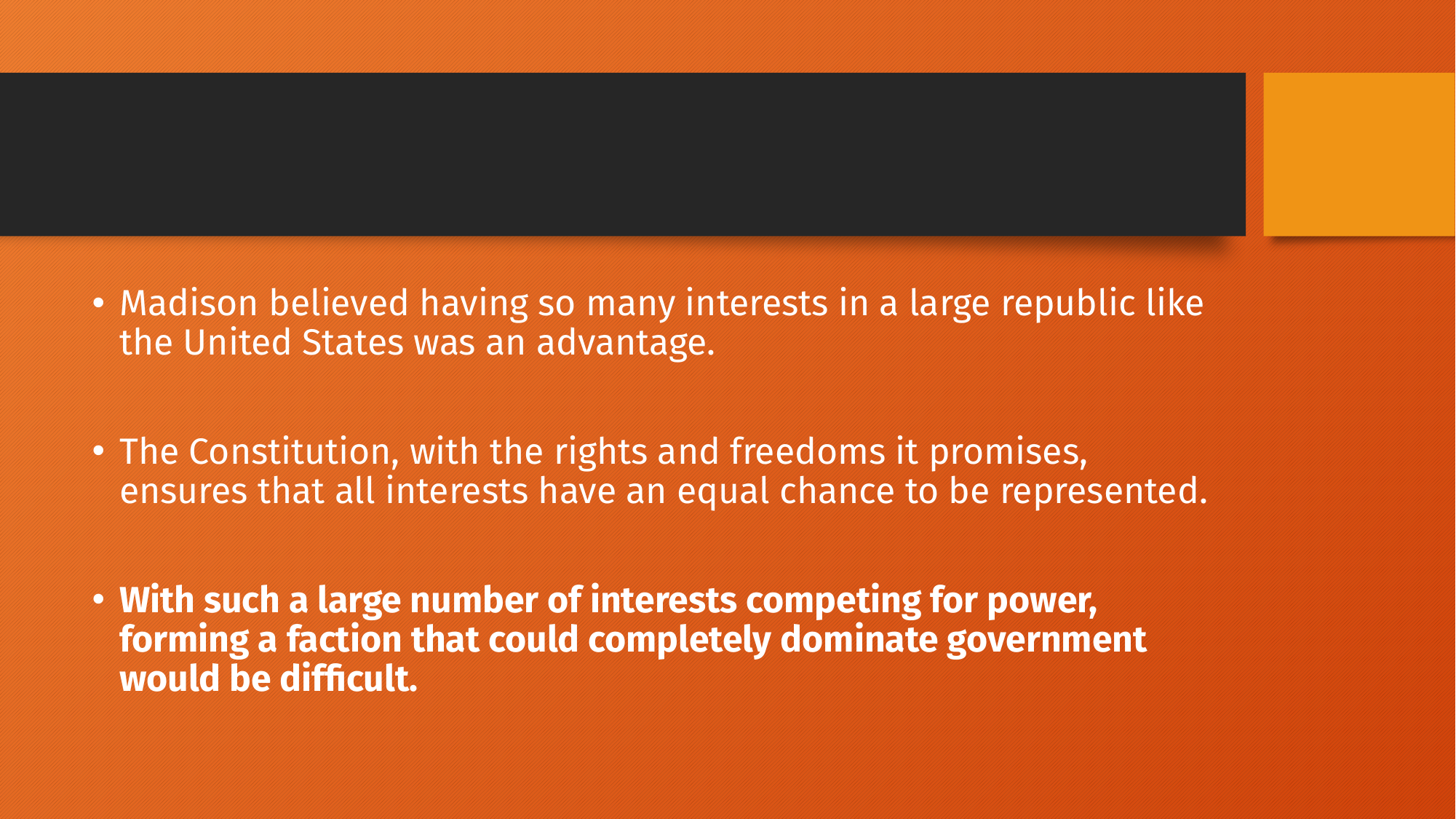

#
Madison believed having so many interests in a large republic like the United States was an advantage.

The Constitution, with the rights and freedoms it promises, ensures that all interests have an equal chance to be represented.

With such a large number of interests competing for power, forming a faction that could completely dominate government would be difficult.